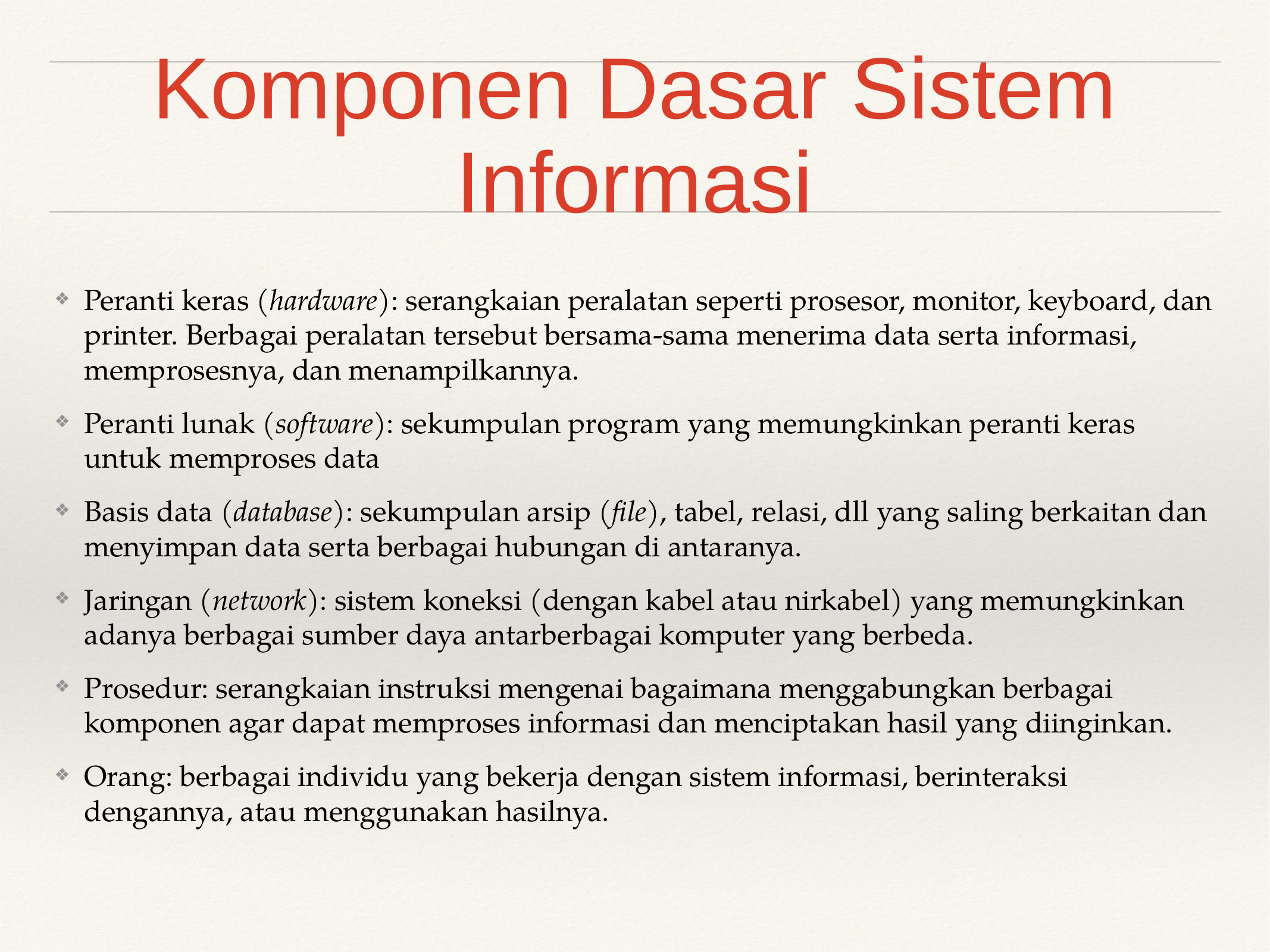

# Komponen Dasar Sistem Informasi
Peranti keras (hardware): serangkaian peralatan seperti prosesor, monitor, keyboard, dan printer. Berbagai peralatan tersebut bersama-sama menerima data serta informasi, memprosesnya, dan menampilkannya.
Peranti lunak (software): sekumpulan program yang memungkinkan peranti keras untuk memproses data
Basis data (database): sekumpulan arsip (file), tabel, relasi, dll yang saling berkaitan dan menyimpan data serta berbagai hubungan di antaranya.
Jaringan (network): sistem koneksi (dengan kabel atau nirkabel) yang memungkinkan adanya berbagai sumber daya antarberbagai komputer yang berbeda.
Prosedur: serangkaian instruksi mengenai bagaimana menggabungkan berbagai komponen agar dapat memproses informasi dan menciptakan hasil yang diinginkan.
Orang: berbagai individu yang bekerja dengan sistem informasi, berinteraksi dengannya, atau menggunakan hasilnya.